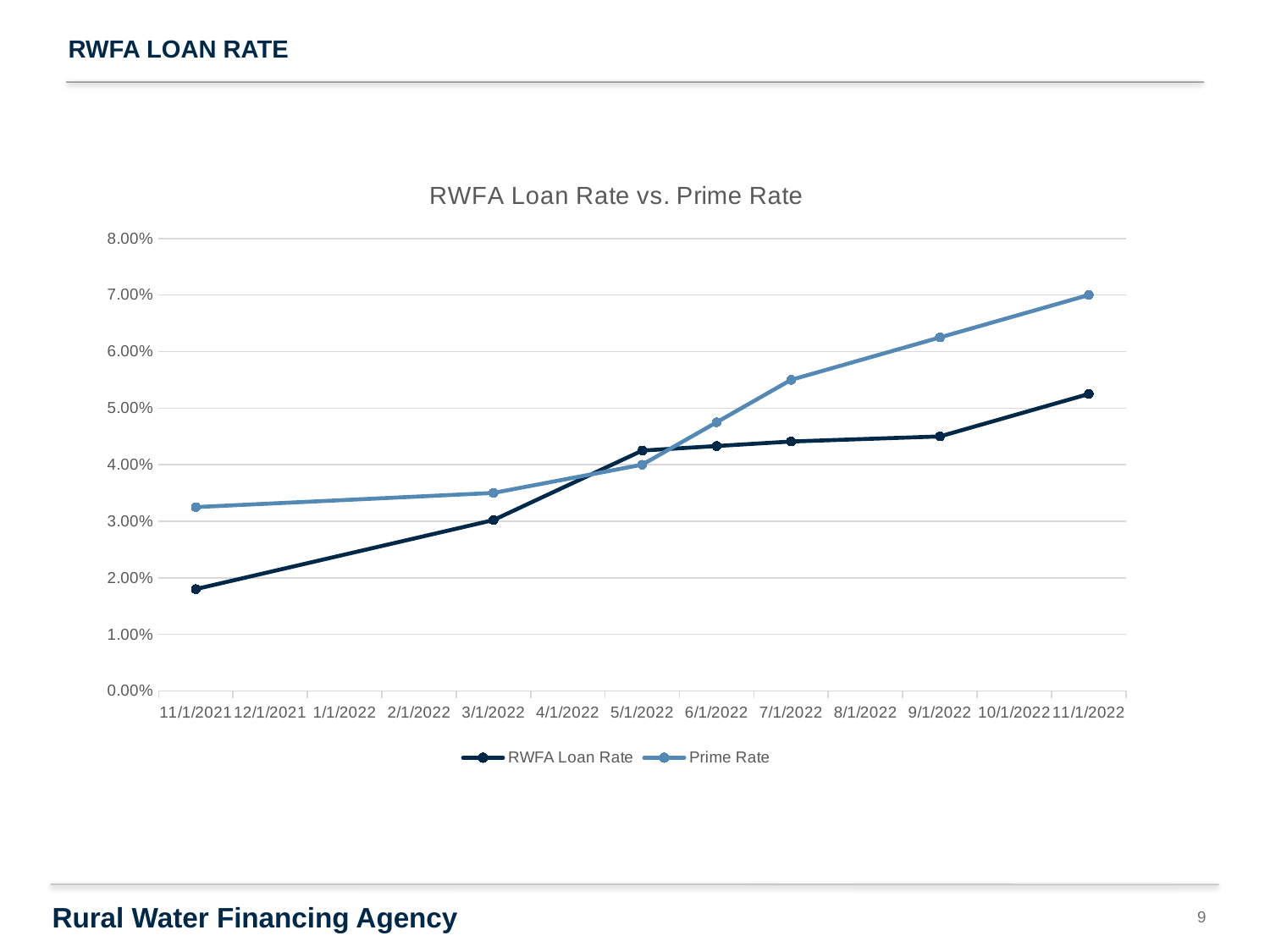

# RWFA Loan rate

### Chart: RWFA Loan Rate vs. Prime Rate

| Category | RWFA Loan Rate | Prime Rate |
|---|---|---|
| 44509 | 0.018 | 0.0325 |
| 44636 | 0.0302 | 0.035 |
| 44685 | 0.0425 | 0.04 |
| 44727 | 0.0433 | 0.0475 |
| 44769 | 0.0441 | 0.055 |
| 44825 | 0.045 | 0.0625 |
| 44867 | 0.0525 | 0.07 |